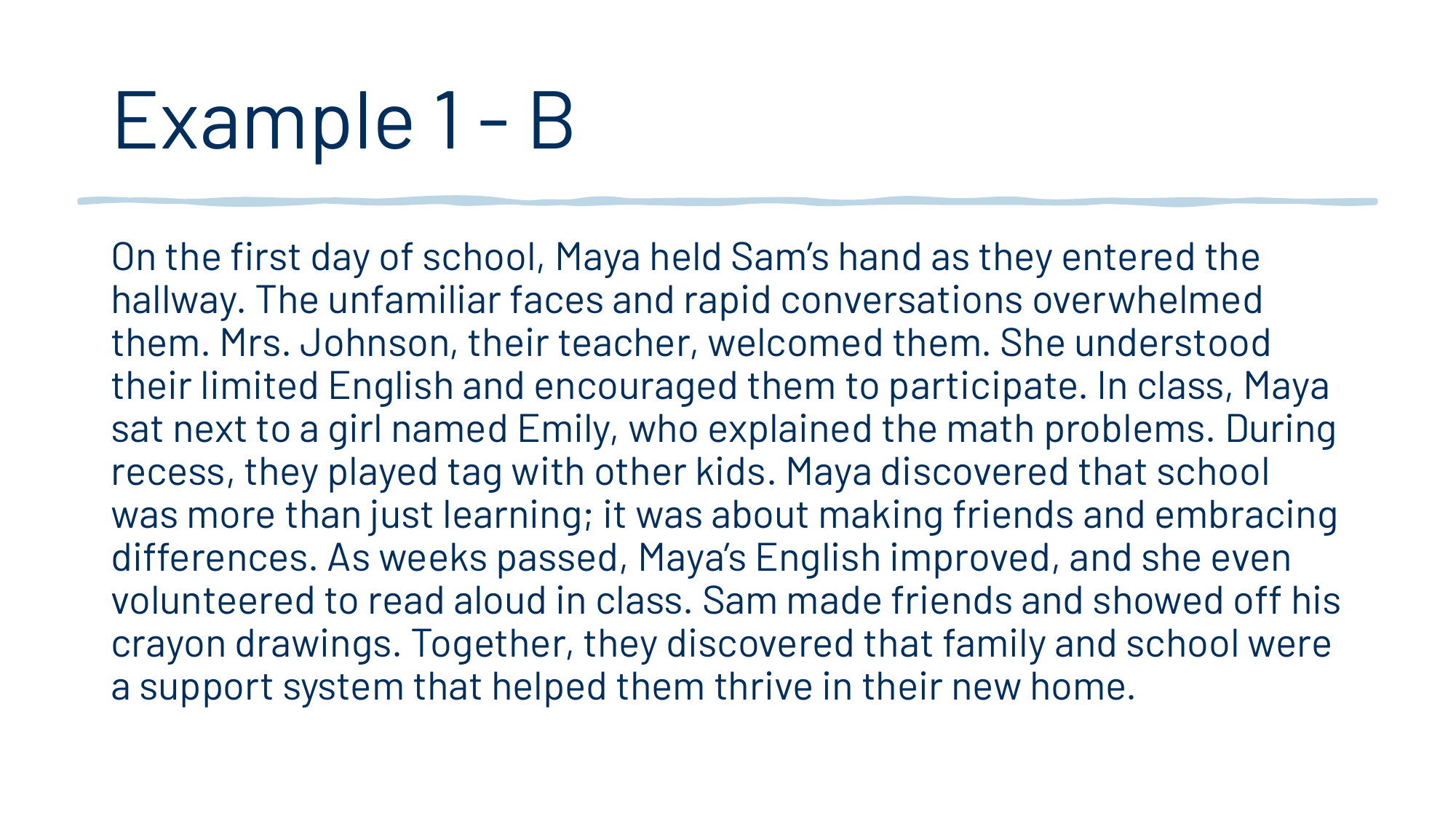

# Example 1 - B

On the first day of school, Maya held Sam’s hand as they entered the hallway. The unfamiliar faces and rapid conversations overwhelmed them. Mrs. Johnson, their teacher, welcomed them. She understood their limited English and encouraged them to participate. In class, Maya sat next to a girl named Emily, who explained the math problems. During recess, they played tag with other kids. Maya discovered that school was more than just learning; it was about making friends and embracing differences. As weeks passed, Maya’s English improved, and she even volunteered to read aloud in class. Sam made friends and showed off his crayon drawings. Together, they discovered that family and school were a support system that helped them thrive in their new home.